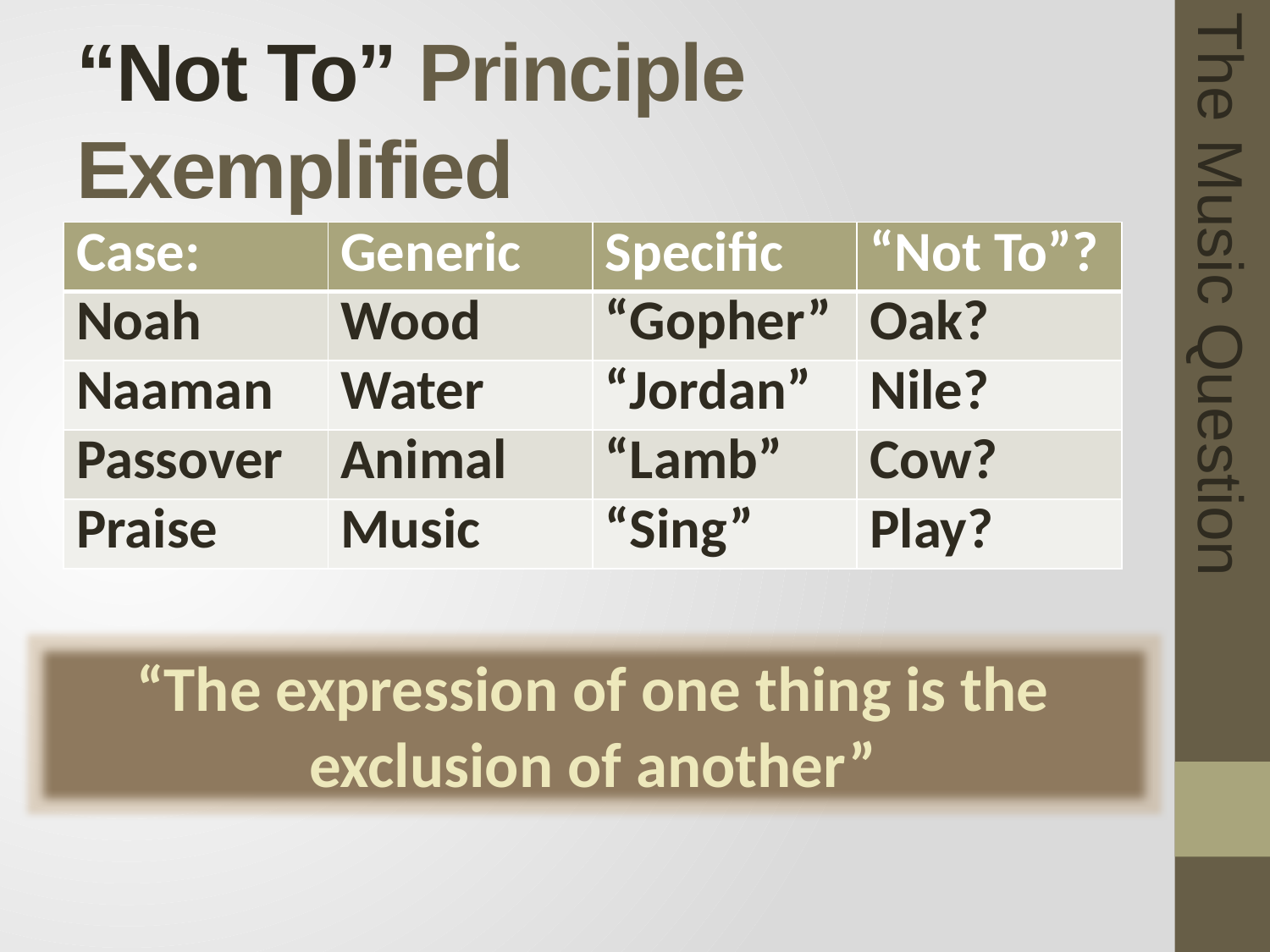

# “Not To” Principle Exemplified
| Case: | Generic | Specific | “Not To”? |
| --- | --- | --- | --- |
| Noah | Wood | “Gopher” | Oak? |
| Naaman | Water | “Jordan” | Nile? |
| Passover | Animal | “Lamb” | Cow? |
| Praise | Music | “Sing” | Play? |
The Music Question
“The expression of one thing is the exclusion of another”